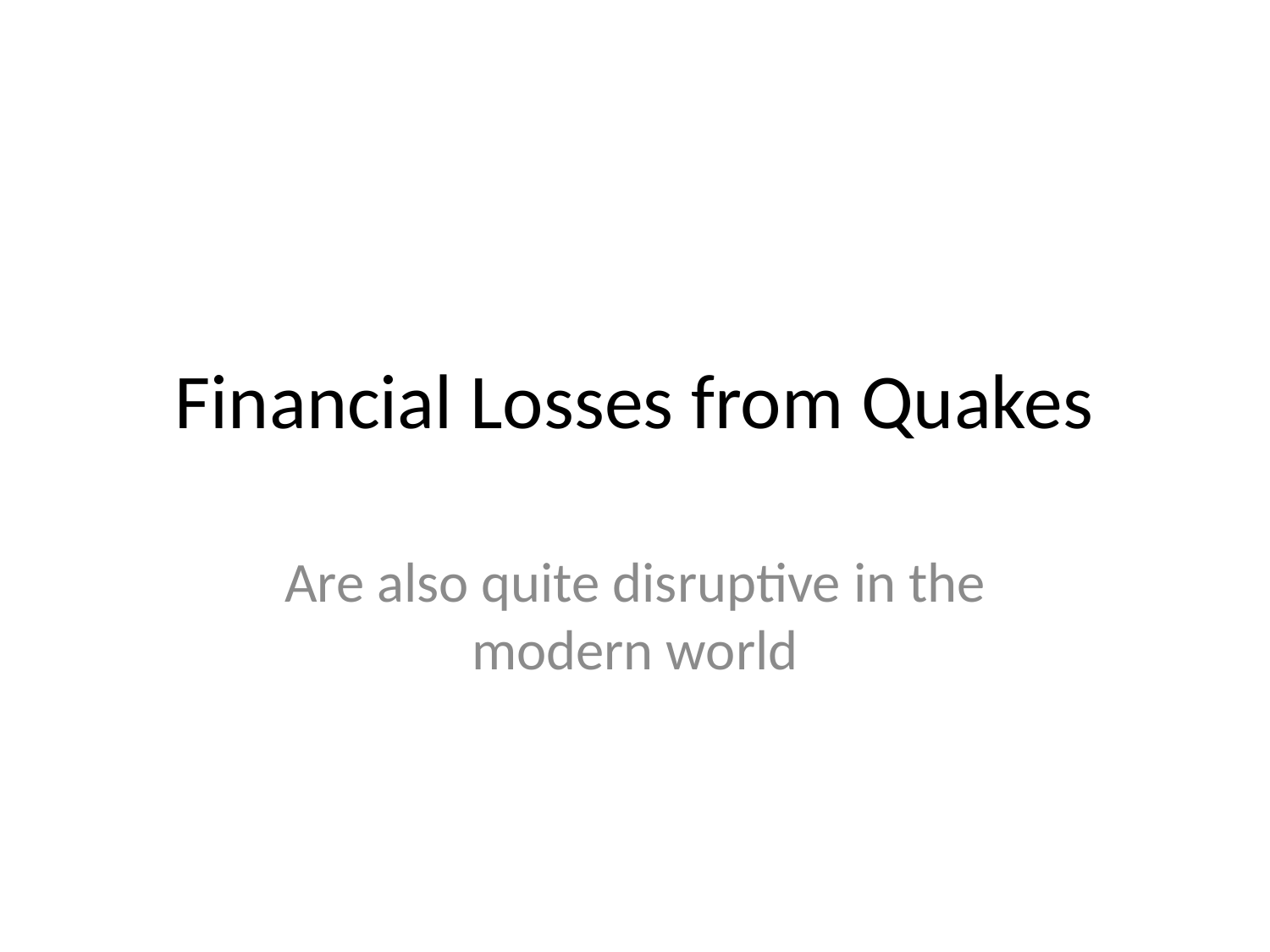

# Financial Losses from Quakes
Are also quite disruptive in the modern world